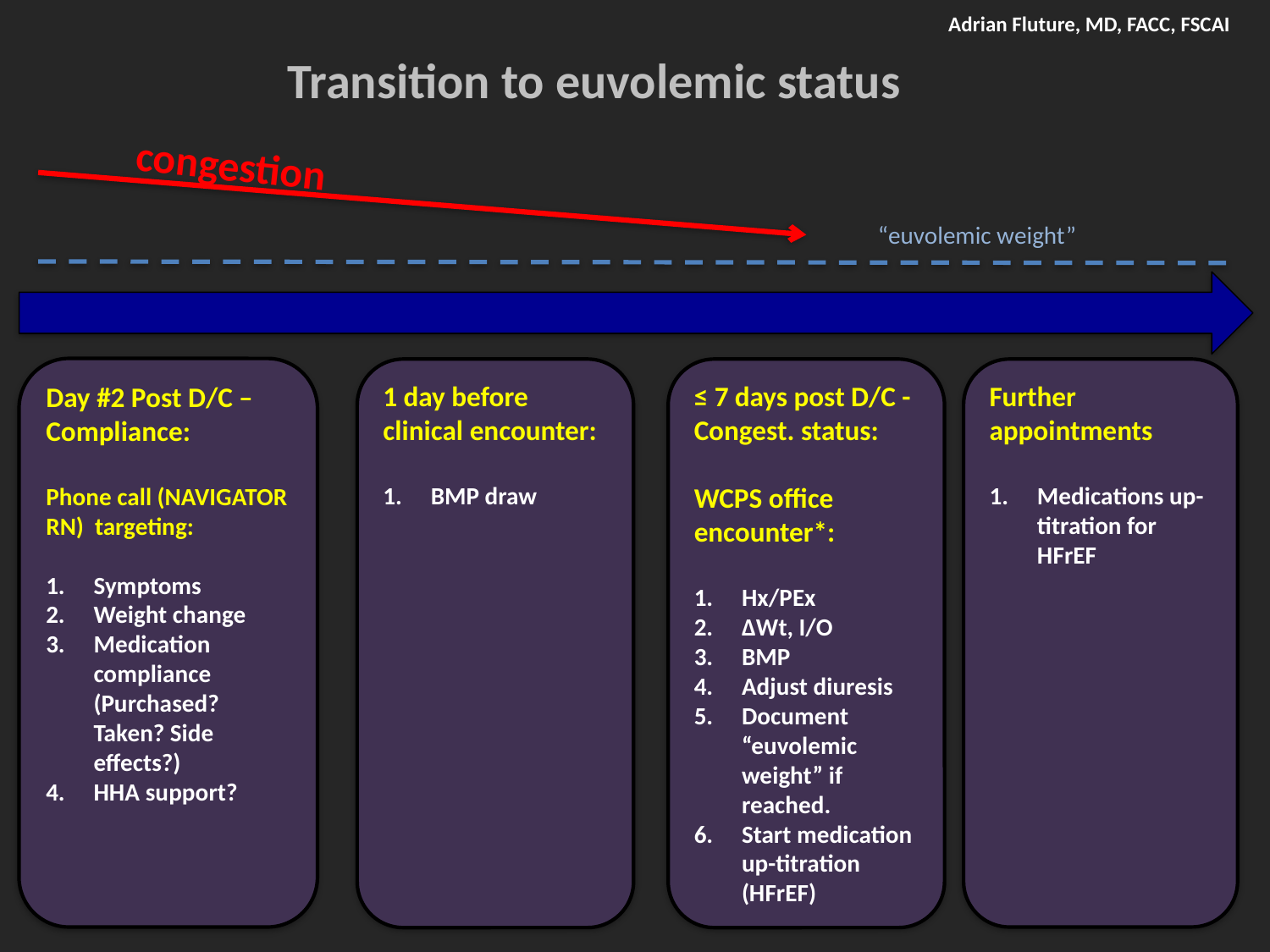

Adrian Fluture, MD, FACC, FSCAI
Transition to euvolemic status
congestion
“euvolemic weight”

Day #2 Post D/C –
Compliance:

Phone call (NAVIGATOR RN)  targeting:

Symptoms
Weight change
Medication compliance (Purchased? Taken? Side effects?)
HHA support?

1 day before clinical encounter:

BMP draw
≤ 7 days post D/C -
Congest. status:

WCPS office encounter*:

Hx/PEx
ΔWt, I/O
BMP
Adjust diuresis
Document “euvolemic  weight” if reached.
Start medication up-titration (HFrEF)
Further appointments

Medications up-titration for HFrEF